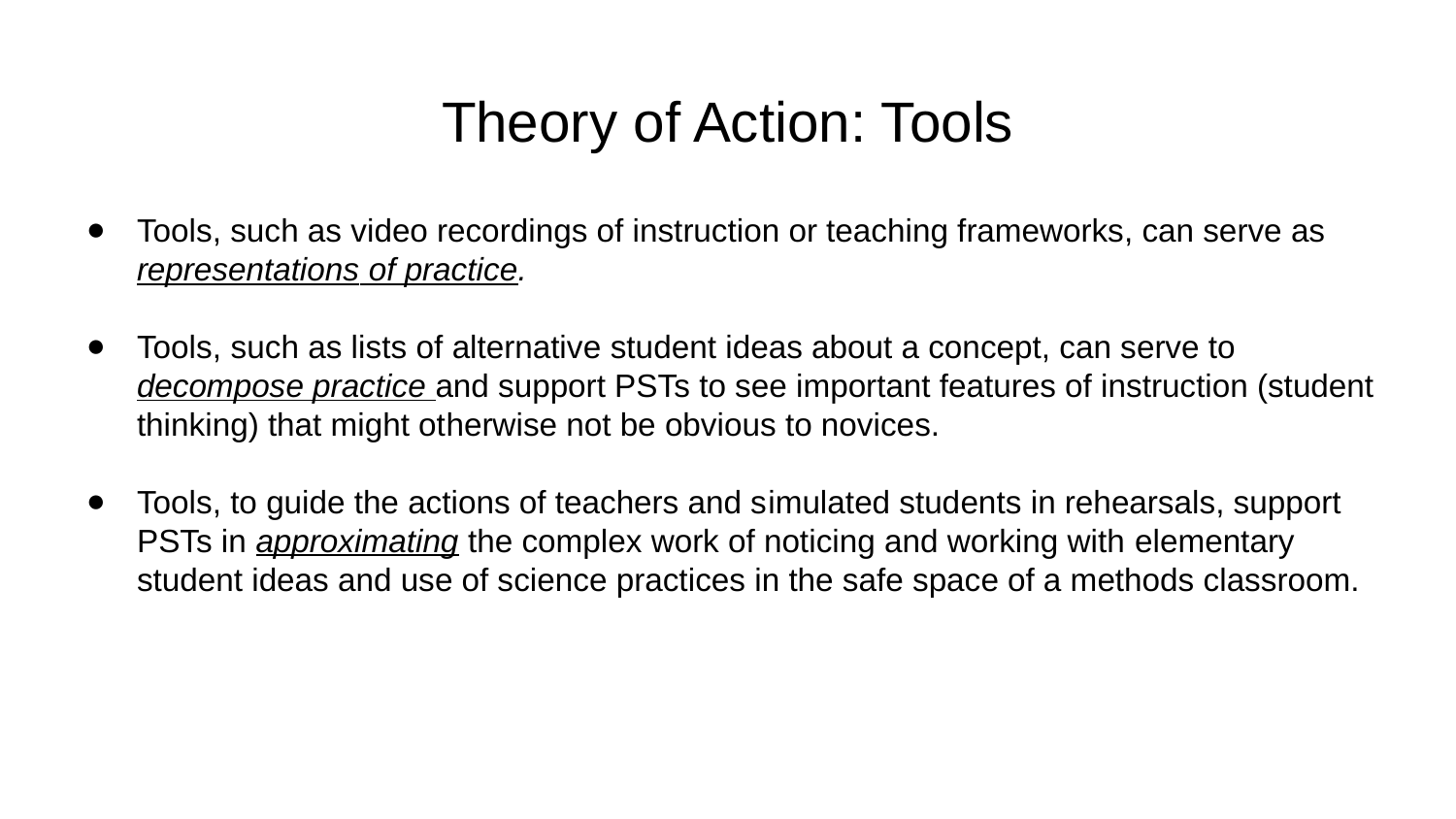

# Theory of Action: Tools

Tools, such as video recordings of instruction or teaching frameworks, can serve as representations of practice.

Tools, such as lists of alternative student ideas about a concept, can serve to decompose practice and support PSTs to see important features of instruction (student thinking) that might otherwise not be obvious to novices.

Tools, to guide the actions of teachers and simulated students in rehearsals, support PSTs in approximating the complex work of noticing and working with elementary student ideas and use of science practices in the safe space of a methods classroom.